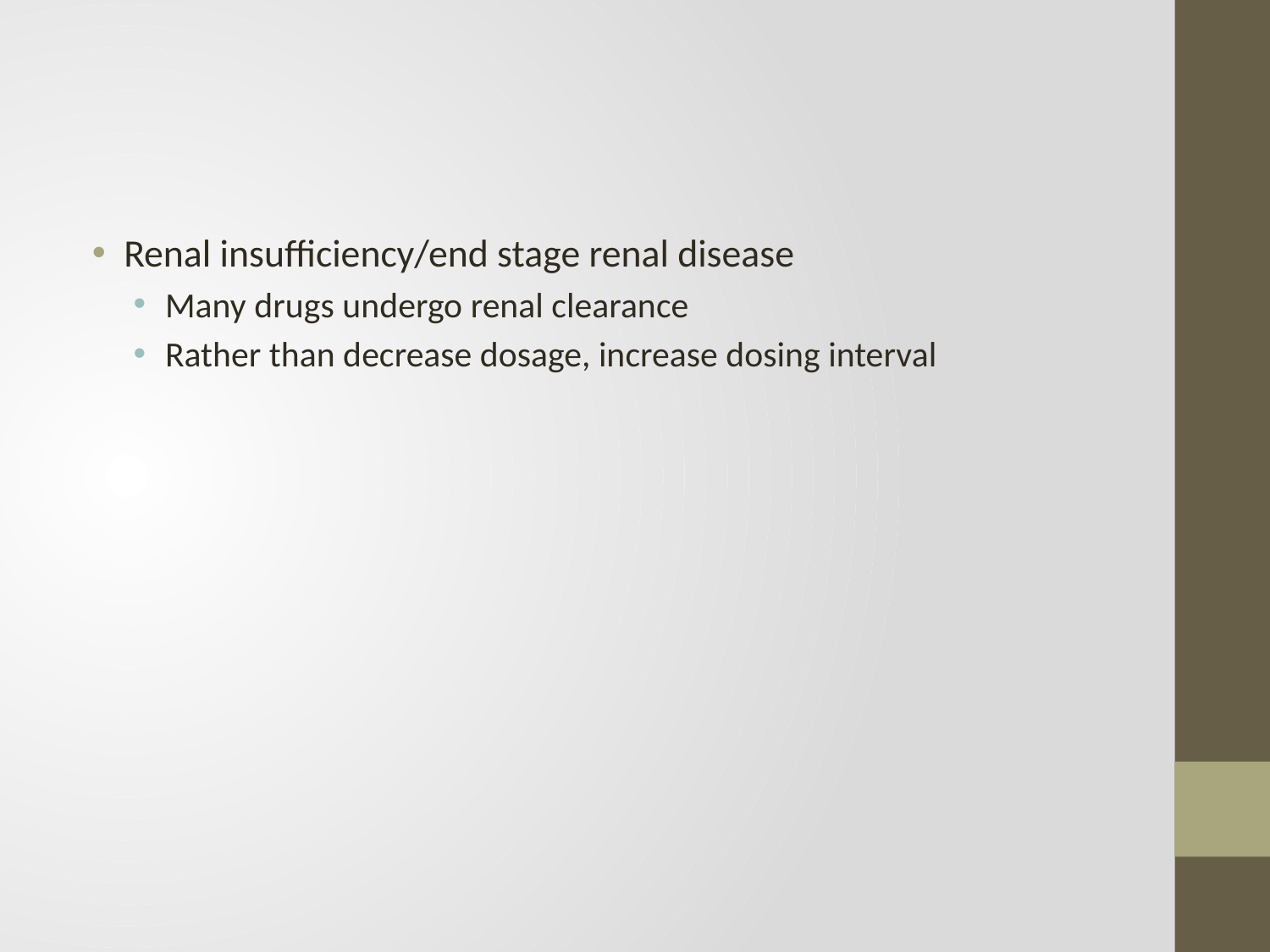

#
Renal insufficiency/end stage renal disease
Many drugs undergo renal clearance
Rather than decrease dosage, increase dosing interval